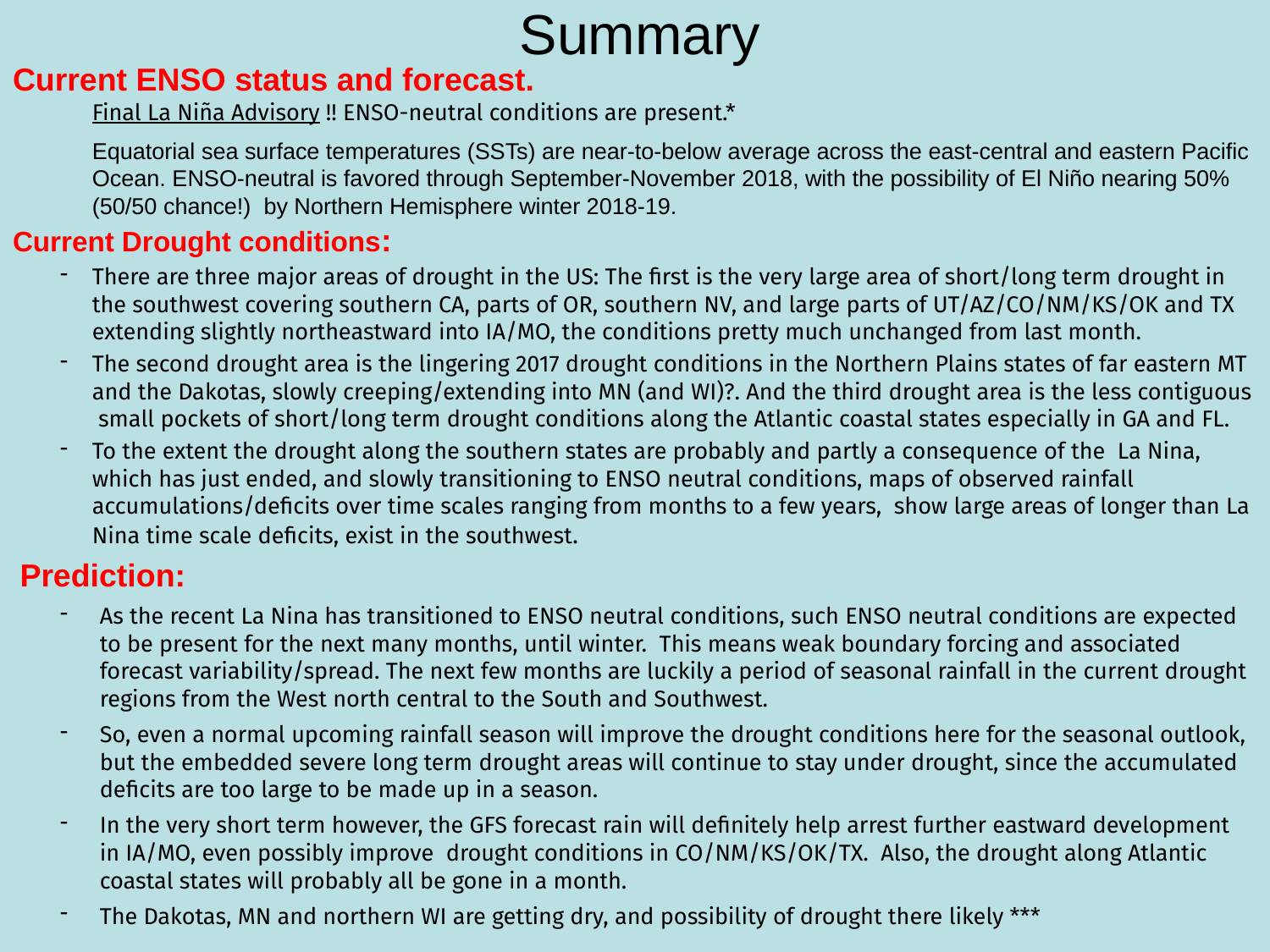

# Summary
Current ENSO status and forecast.                                                                               Final La Niña Advisory !! ENSO-neutral conditions are present.*
	Equatorial sea surface temperatures (SSTs) are near-to-below average across the east-central and eastern Pacific Ocean. ENSO-neutral is favored through September-November 2018, with the possibility of El Niño nearing 50% (50/50 chance!)  by Northern Hemisphere winter 2018-19.
Current Drought conditions:
There are three major areas of drought in the US: The first is the very large area of short/long term drought in the southwest covering southern CA, parts of OR, southern NV, and large parts of UT/AZ/CO/NM/KS/OK and TX extending slightly northeastward into IA/MO, the conditions pretty much unchanged from last month.
The second drought area is the lingering 2017 drought conditions in the Northern Plains states of far eastern MT and the Dakotas, slowly creeping/extending into MN (and WI)?. And the third drought area is the less contiguous  small pockets of short/long term drought conditions along the Atlantic coastal states especially in GA and FL.
To the extent the drought along the southern states are probably and partly a consequence of the  La Nina, which has just ended, and slowly transitioning to ENSO neutral conditions, maps of observed rainfall accumulations/deficits over time scales ranging from months to a few years,  show large areas of longer than La Nina time scale deficits, exist in the southwest.
Prediction:
As the recent La Nina has transitioned to ENSO neutral conditions, such ENSO neutral conditions are expected to be present for the next many months, until winter.  This means weak boundary forcing and associated forecast variability/spread. The next few months are luckily a period of seasonal rainfall in the current drought regions from the West north central to the South and Southwest.
So, even a normal upcoming rainfall season will improve the drought conditions here for the seasonal outlook, but the embedded severe long term drought areas will continue to stay under drought, since the accumulated deficits are too large to be made up in a season.
In the very short term however, the GFS forecast rain will definitely help arrest further eastward development in IA/MO, even possibly improve  drought conditions in CO/NM/KS/OK/TX.  Also, the drought along Atlantic coastal states will probably all be gone in a month.
The Dakotas, MN and northern WI are getting dry, and possibility of drought there likely ***